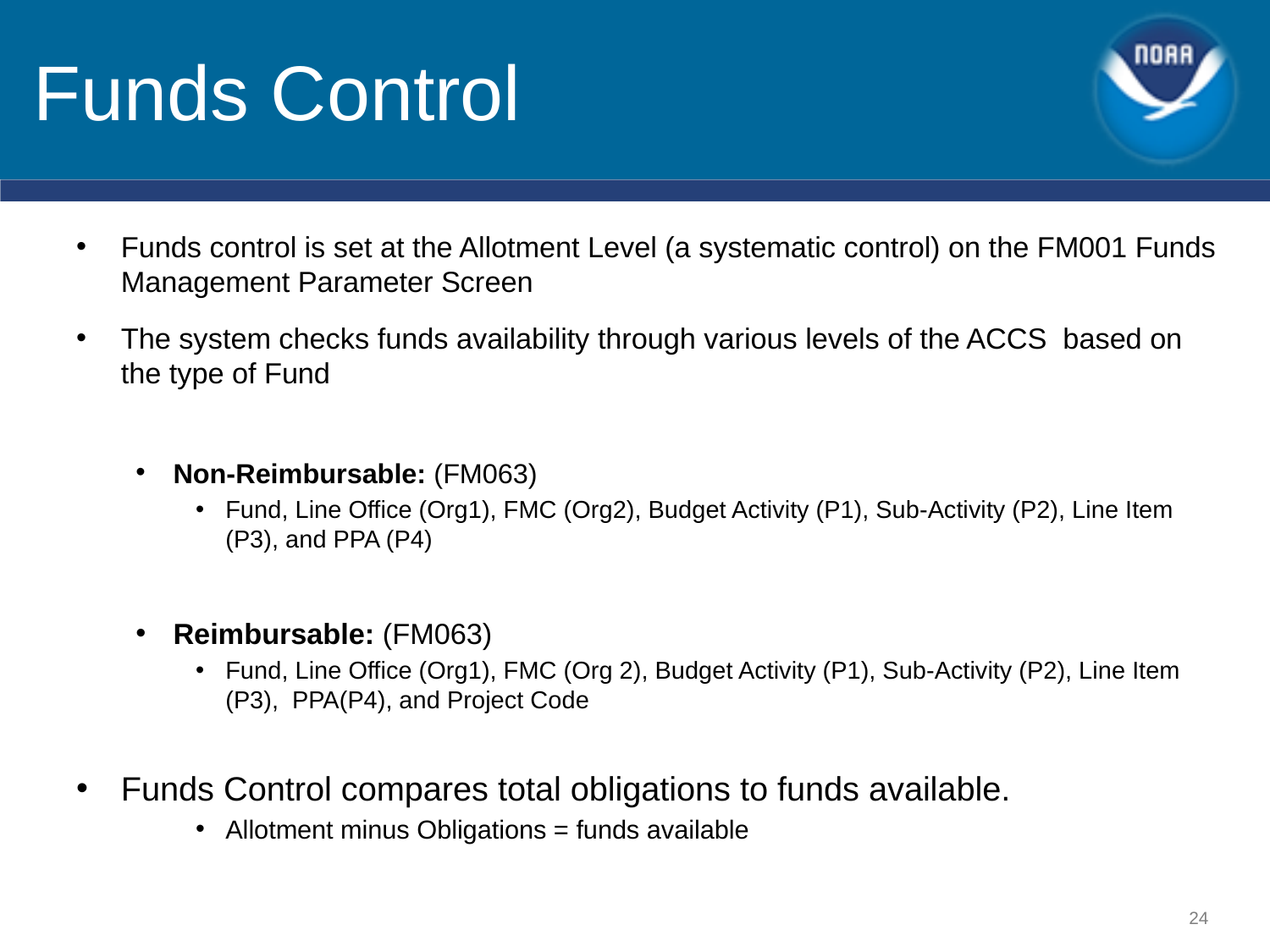

# Funds Control
Funds control is set at the Allotment Level (a systematic control) on the FM001 Funds Management Parameter Screen
The system checks funds availability through various levels of the ACCS  based on the type of Fund

Non-Reimbursable: (FM063)
Fund, Line Office (Org1), FMC (Org2), Budget Activity (P1), Sub-Activity (P2), Line Item (P3), and PPA (P4)

Reimbursable: (FM063)
Fund, Line Office (Org1), FMC (Org 2), Budget Activity (P1), Sub-Activity (P2), Line Item (P3),  PPA(P4), and Project Code

Funds Control compares total obligations to funds available.
Allotment minus Obligations = funds available